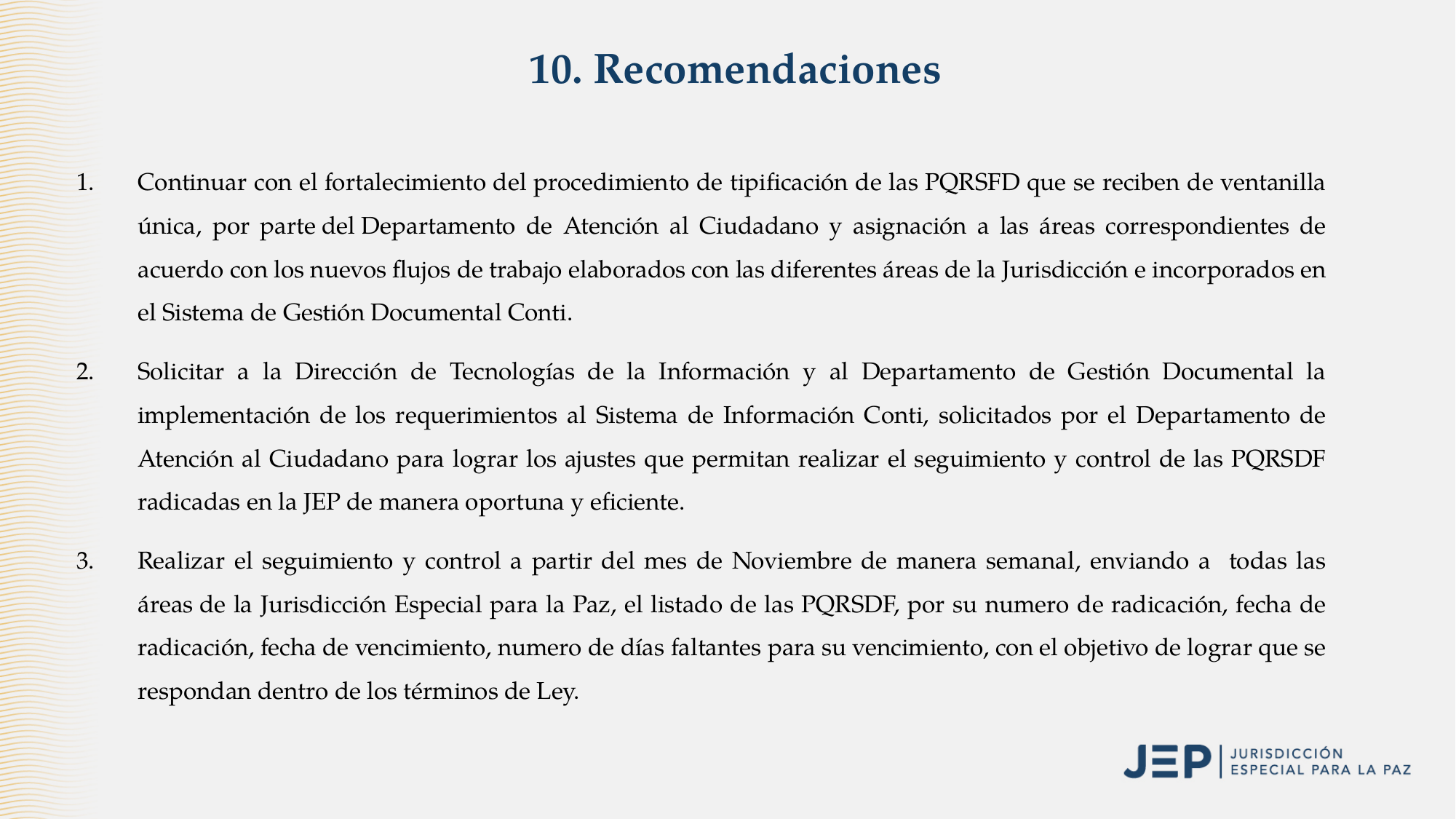

# 10. Recomendaciones
Continuar con el fortalecimiento del procedimiento de tipificación de las PQRSFD que se reciben de ventanilla única, por parte del Departamento de Atención al Ciudadano y asignación a las áreas correspondientes de acuerdo con los nuevos flujos de trabajo elaborados con las diferentes áreas de la Jurisdicción e incorporados en el Sistema de Gestión Documental Conti.
Solicitar a la Dirección de Tecnologías de la Información y al Departamento de Gestión Documental la implementación de los requerimientos al Sistema de Información Conti, solicitados por el Departamento de Atención al Ciudadano para lograr los ajustes que permitan realizar el seguimiento y control de las PQRSDF radicadas en la JEP de manera oportuna y eficiente.
Realizar el seguimiento y control a partir del mes de Noviembre de manera semanal, enviando a  todas las áreas de la Jurisdicción Especial para la Paz, el listado de las PQRSDF, por su numero de radicación, fecha de radicación, fecha de vencimiento, numero de días faltantes para su vencimiento, con el objetivo de lograr que se respondan dentro de los términos de Ley.